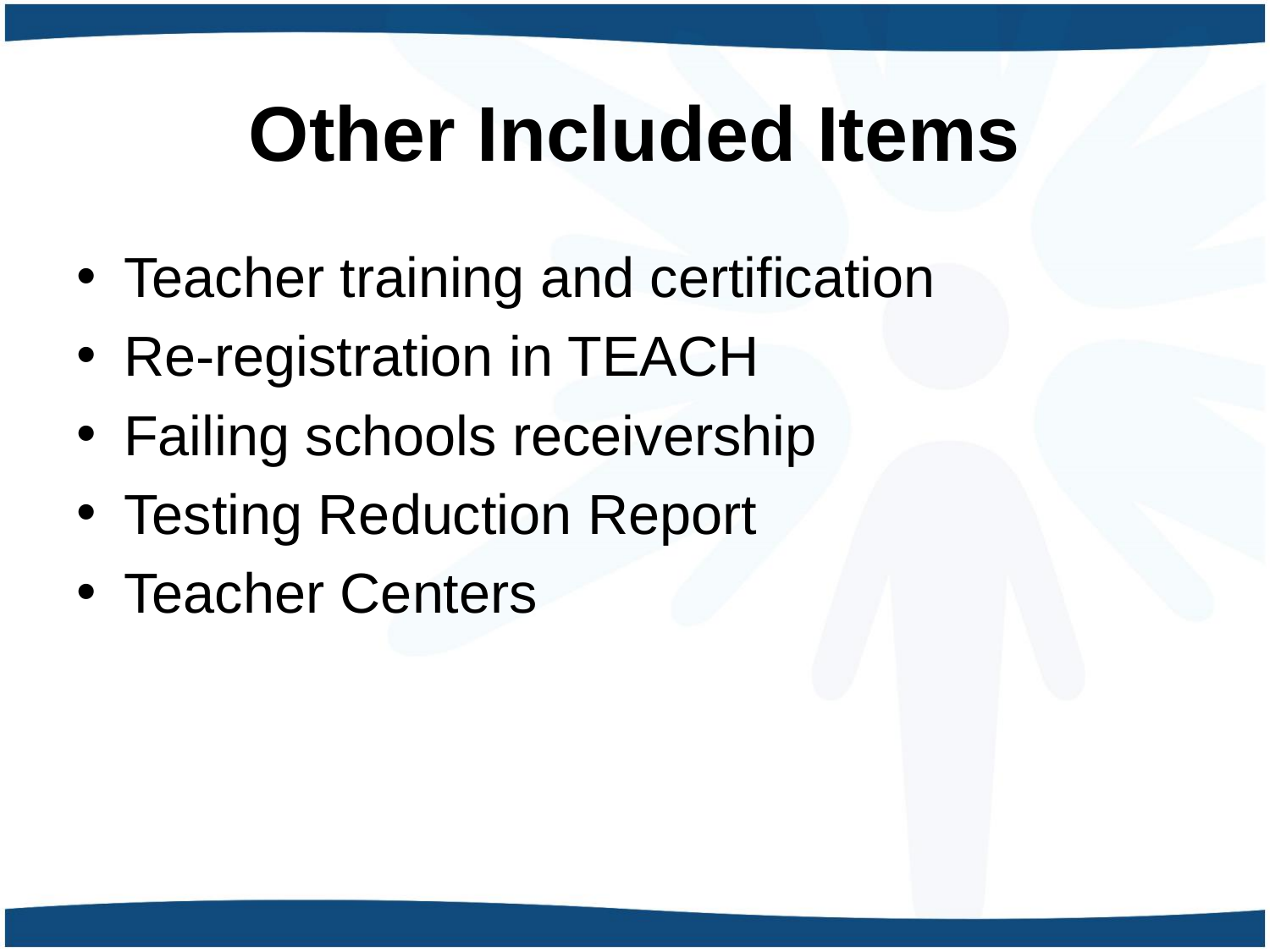

# Other Included Items
Teacher training and certification
Re-registration in TEACH
Failing schools receivership
Testing Reduction Report
Teacher Centers